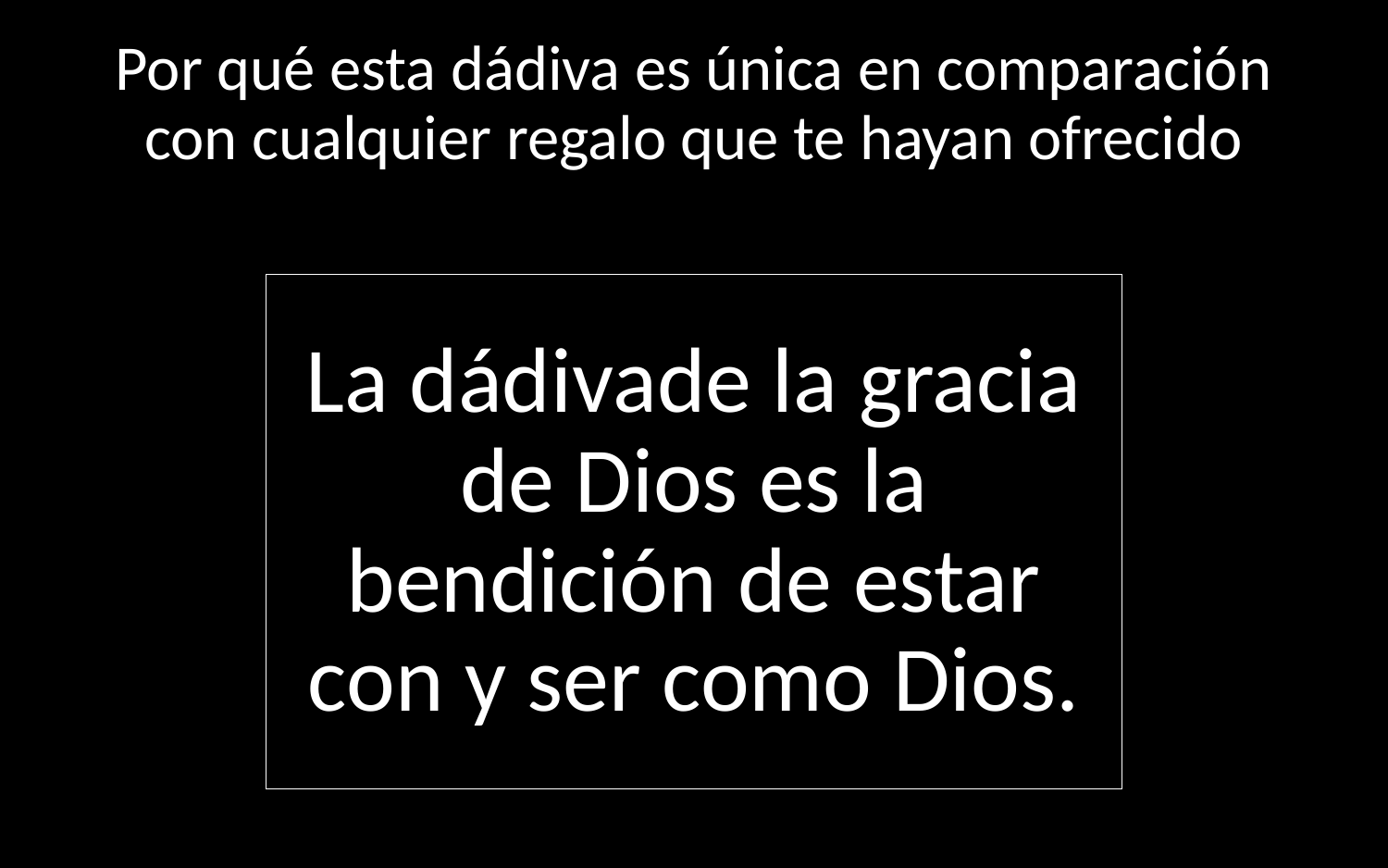

# Por qué esta dádiva es única en comparación con cualquier regalo que te hayan ofrecido
La dádivade la gracia de Dios es la bendición de estar con y ser como Dios.